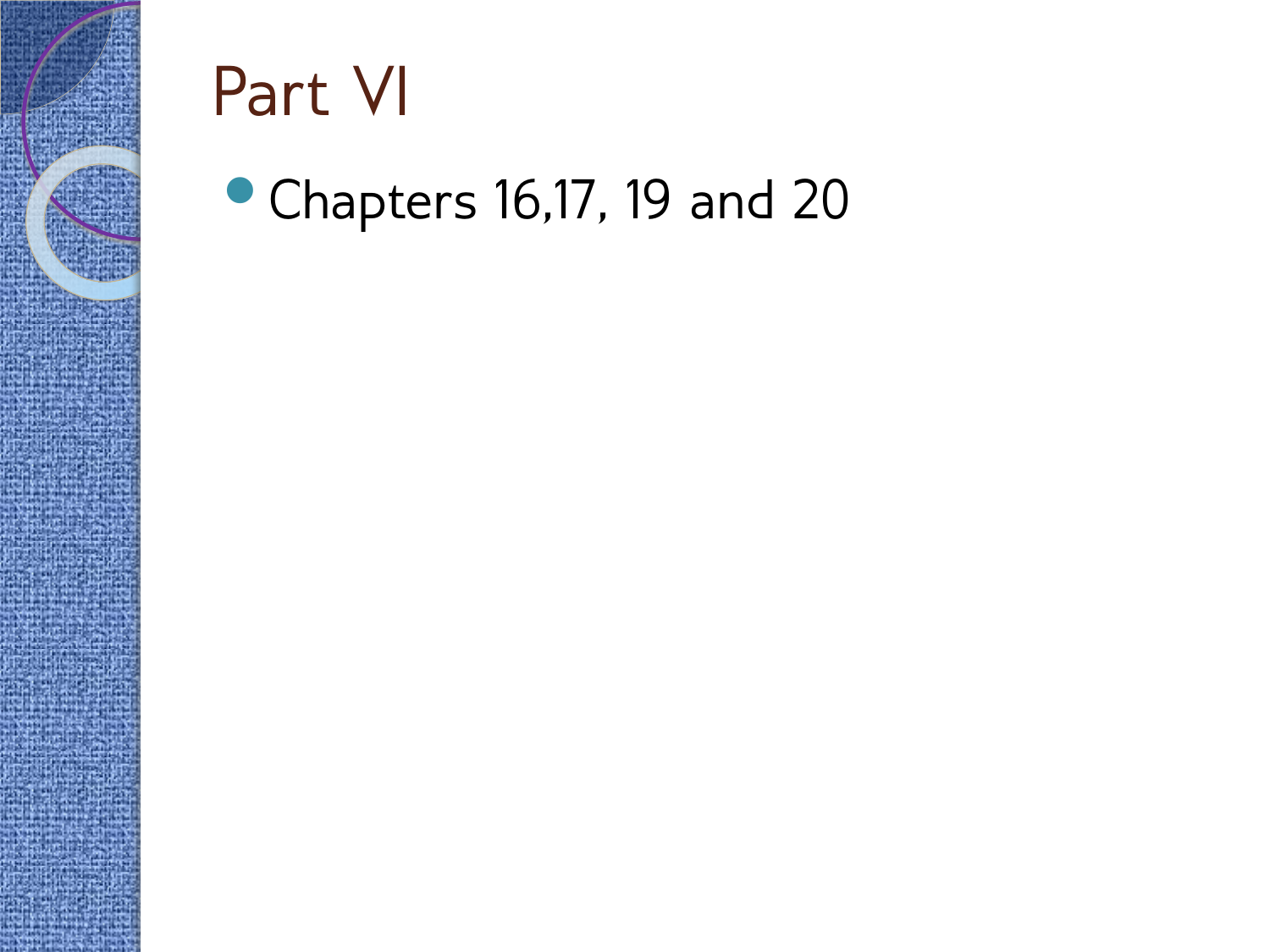

# Part VI
Chapters 16,17, 19 and 20